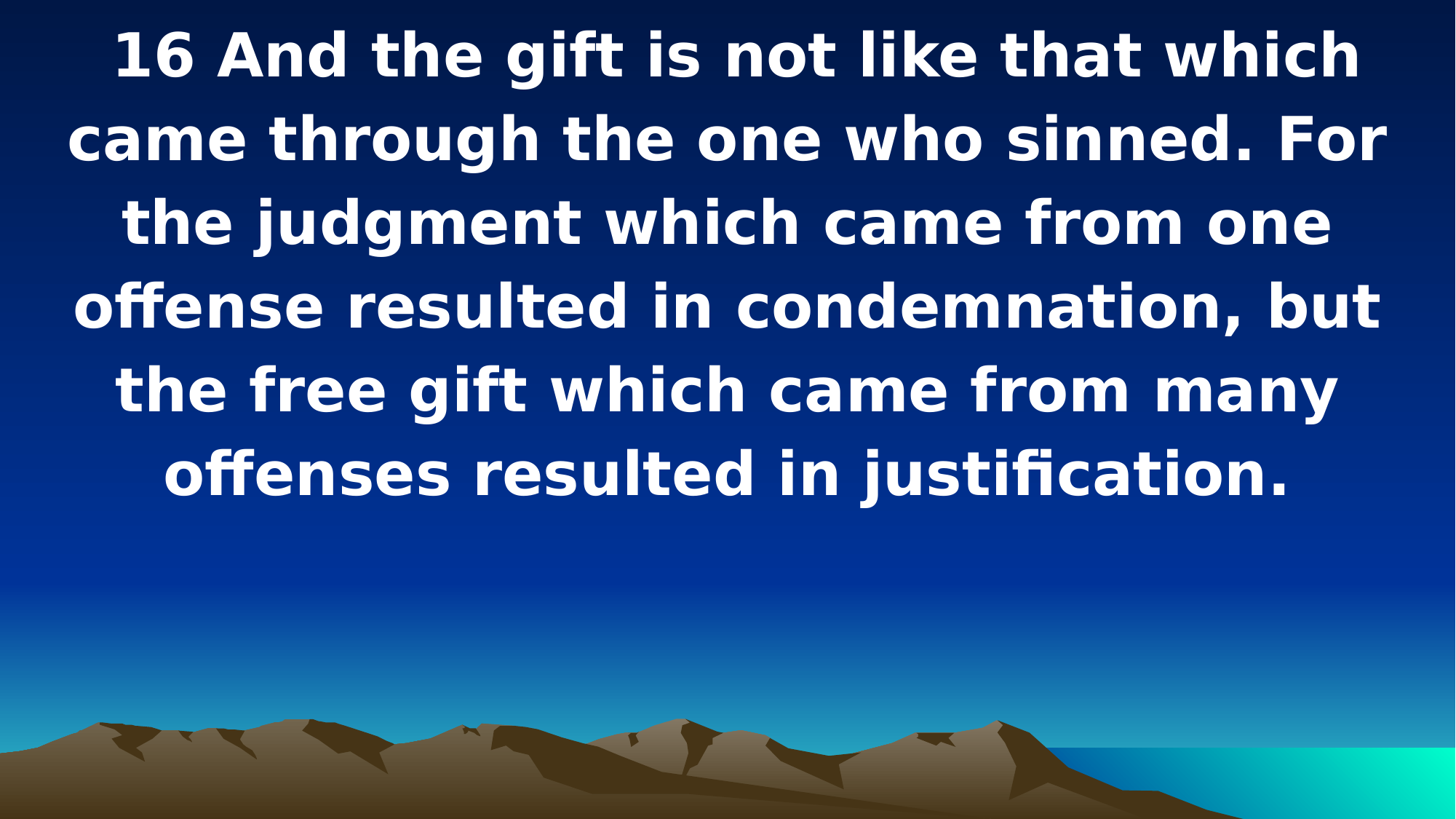

16 And the gift is not like that which came through the one who sinned. For the judgment which came from one offense resulted in condemnation, but the free gift which came from many offenses resulted in justification.